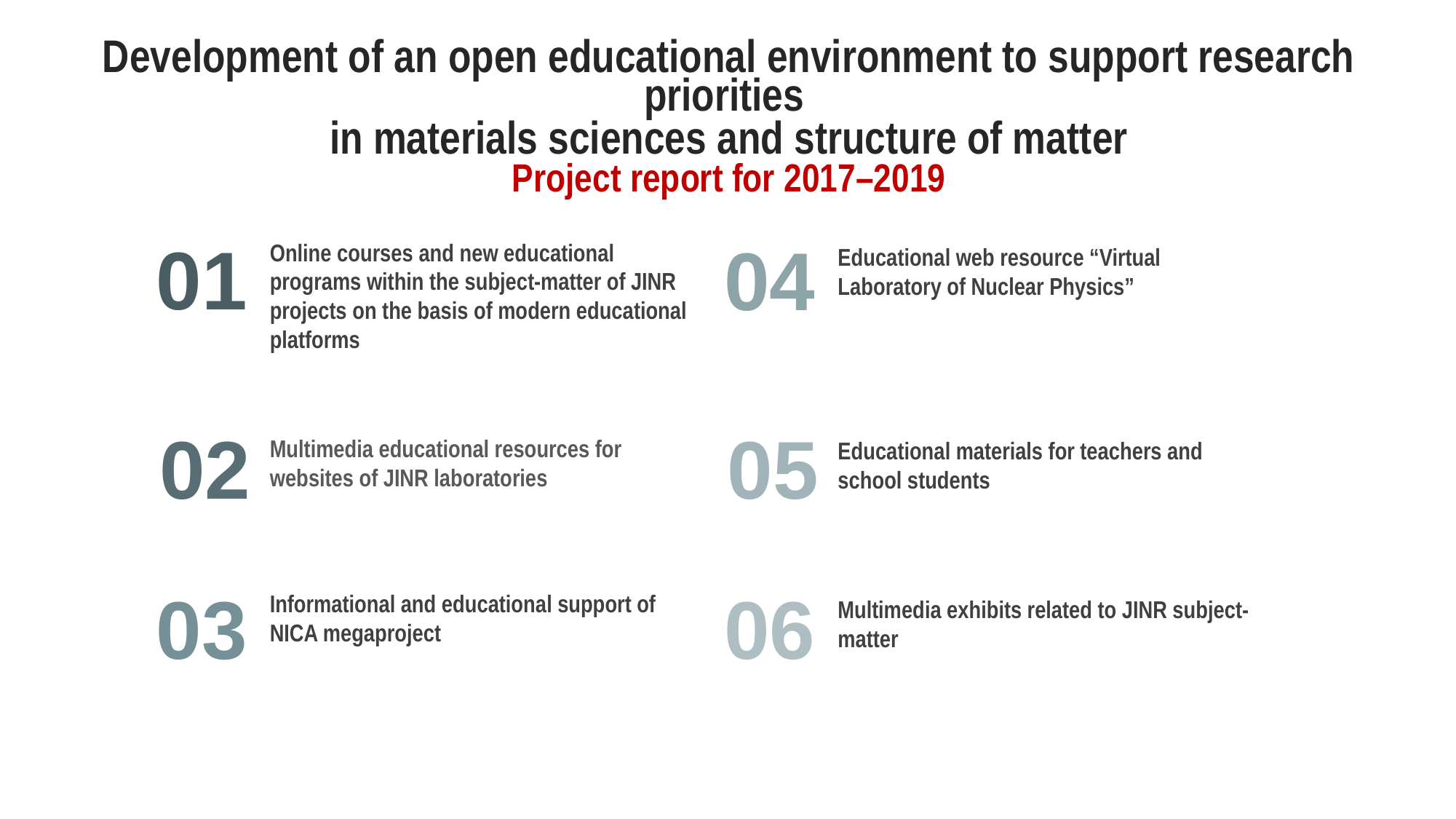

Development of an open educational environment to support research priorities
in materials sciences and structure of matter
Project report for 2017–2019
01
04
Online courses and new educational programs within the subject-matter of JINR projects on the basis of modern educational platforms
Educational web resource “Virtual Laboratory of Nuclear Physics”
02
05
Multimedia educational resources for websites of JINR laboratories
Educational materials for teachers and school students
03
06
Informational and educational support of NICA megaproject
Multimedia exhibits related to JINR subject-matter